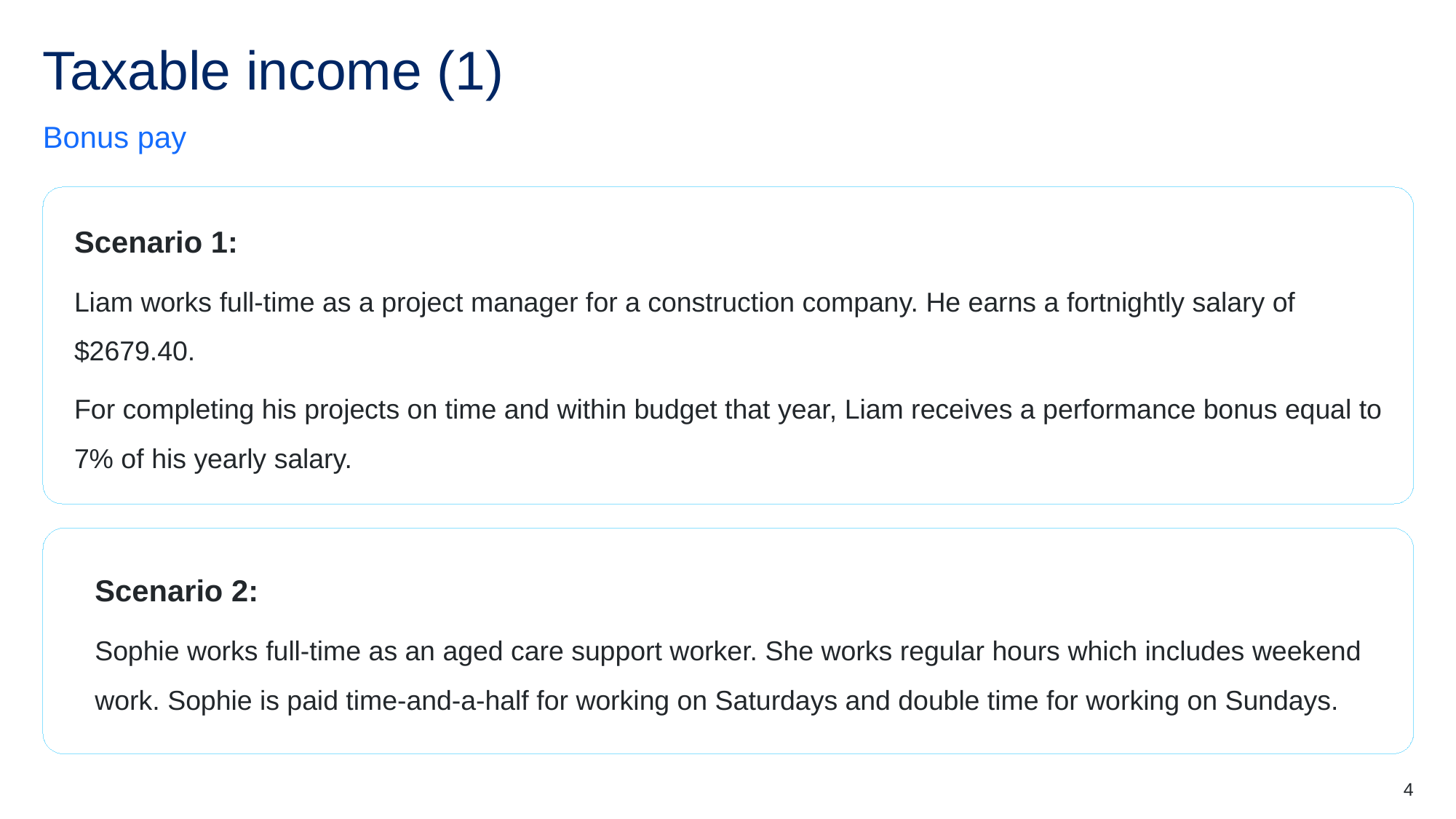

# Taxable income (1)
Bonus pay
Scenario 1:
Liam works full-time as a project manager for a construction company. He earns a fortnightly salary of $2679.40.
For completing his projects on time and within budget that year, Liam receives a performance bonus equal to 7% of his yearly salary.
Scenario 2:
Sophie works full-time as an aged care support worker. She works regular hours which includes weekend work. Sophie is paid time-and-a-half for working on Saturdays and double time for working on Sundays.
4